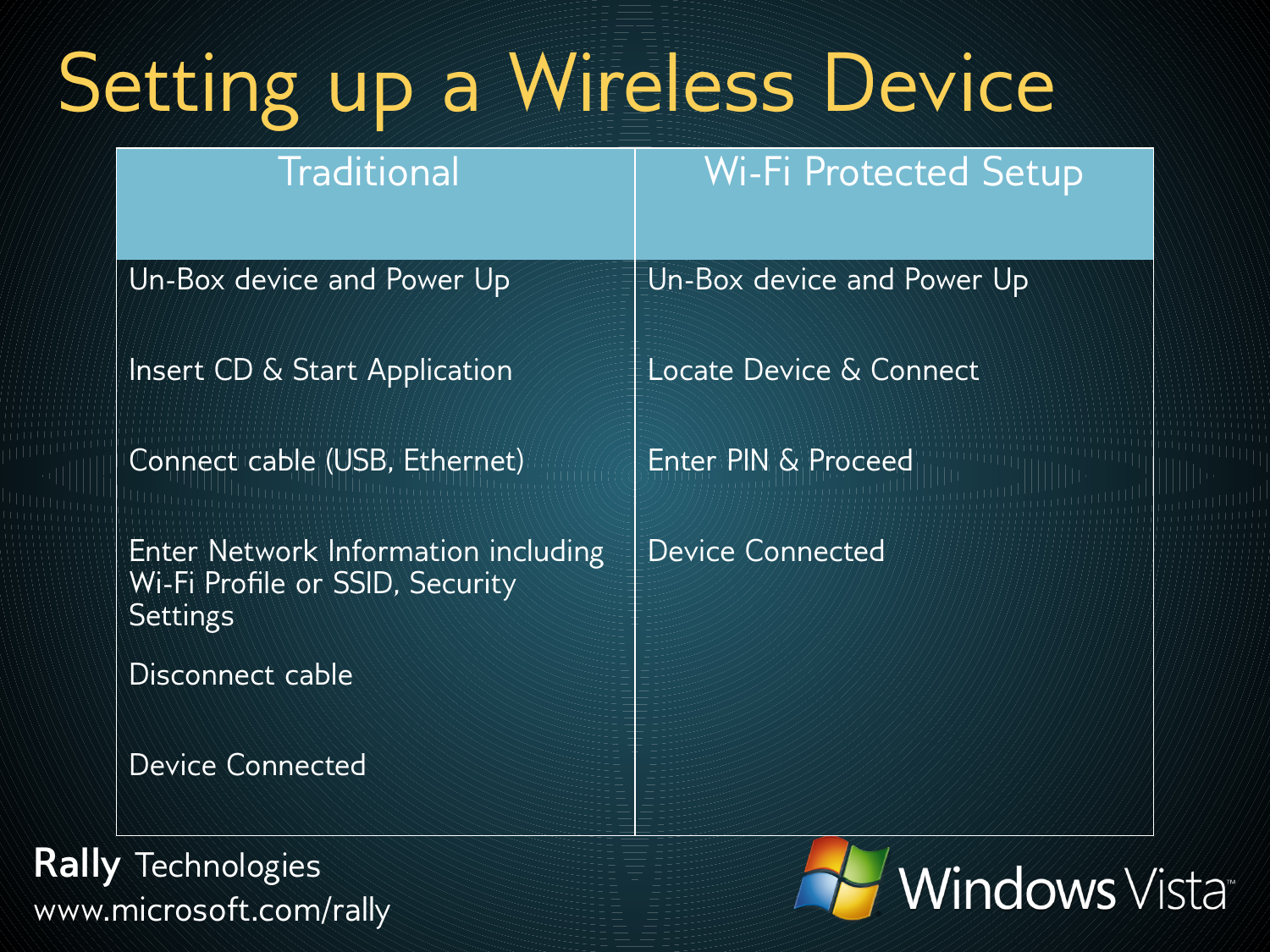

# Setting up a Wireless Device
| Traditional | Wi-Fi Protected Setup |
| --- | --- |
| Un-Box device and Power Up | Un-Box device and Power Up |
| Insert CD & Start Application | Locate Device & Connect |
| Connect cable (USB, Ethernet) | Enter PIN & Proceed |
| Enter Network Information including Wi-Fi Profile or SSID, Security Settings | Device Connected |
| Disconnect cable |  |
| Device Connected |  |